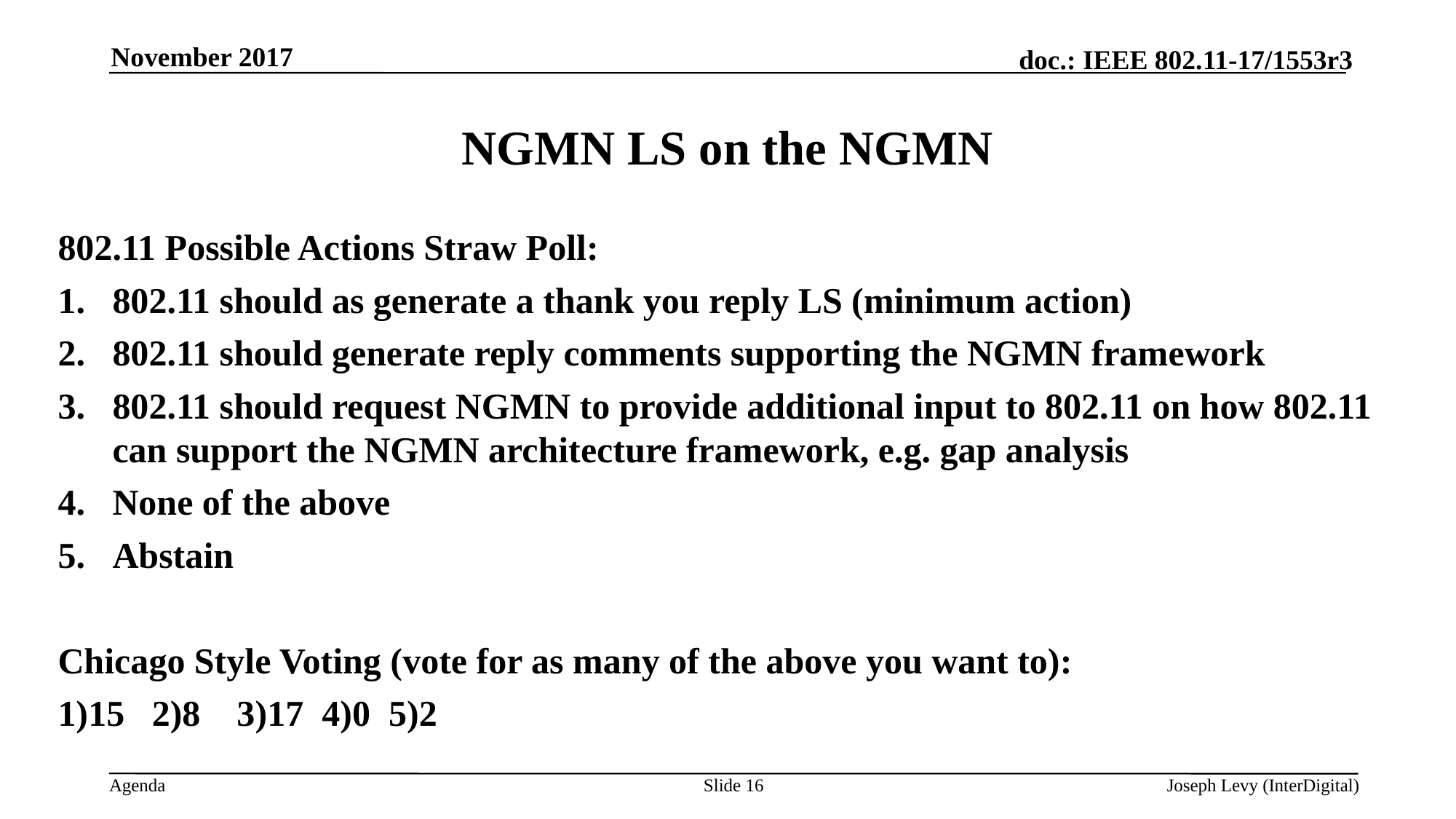

November 2017
# NGMN LS on the NGMN
802.11 Possible Actions Straw Poll:
802.11 should as generate a thank you reply LS (minimum action)
802.11 should generate reply comments supporting the NGMN framework
802.11 should request NGMN to provide additional input to 802.11 on how 802.11 can support the NGMN architecture framework, e.g. gap analysis
None of the above
Abstain

Chicago Style Voting (vote for as many of the above you want to):
1)15   2)8    3)17  4)0  5)2

Slide 16
Joseph Levy (InterDigital)